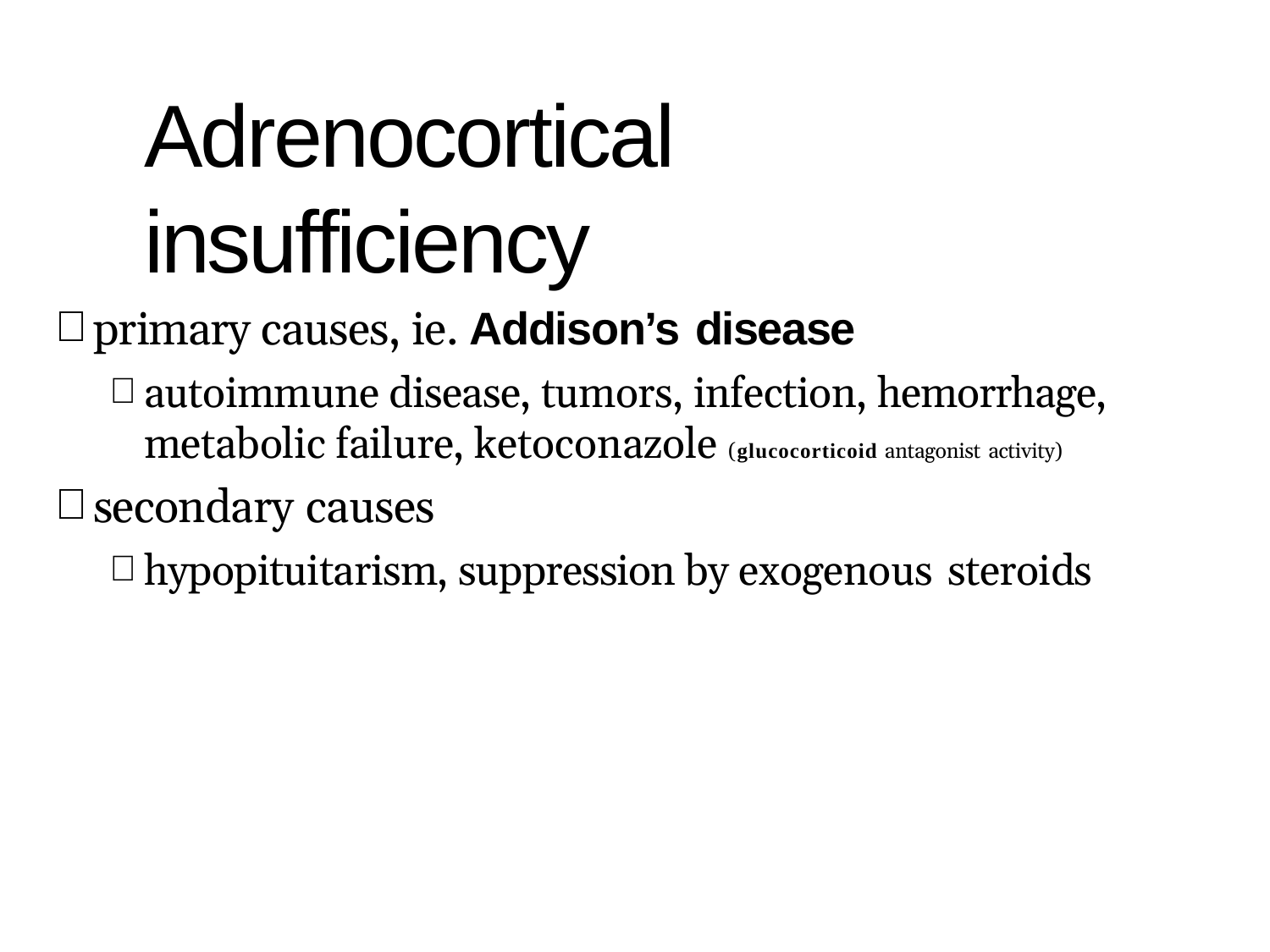

# Adrenocortical insufficiency
primary causes, ie. Addison’s disease
autoimmune disease, tumors, infection, hemorrhage,  metabolic failure, ketoconazole (glucocorticoid antagonist activity)
secondary causes
hypopituitarism, suppression by exogenous steroids